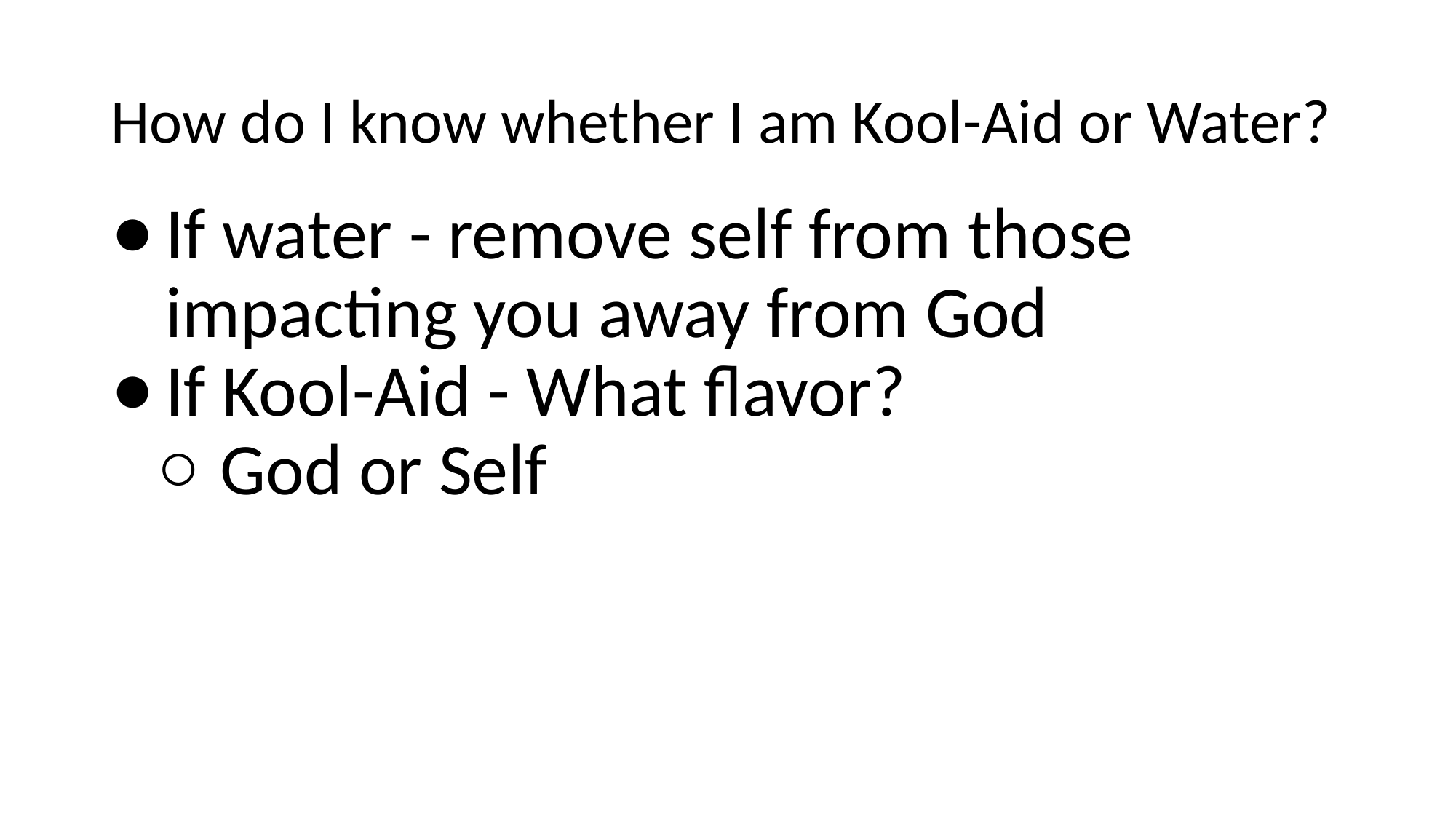

# How do I know whether I am Kool-Aid or Water?
If water - remove self from those impacting you away from God
If Kool-Aid - What flavor?
God or Self